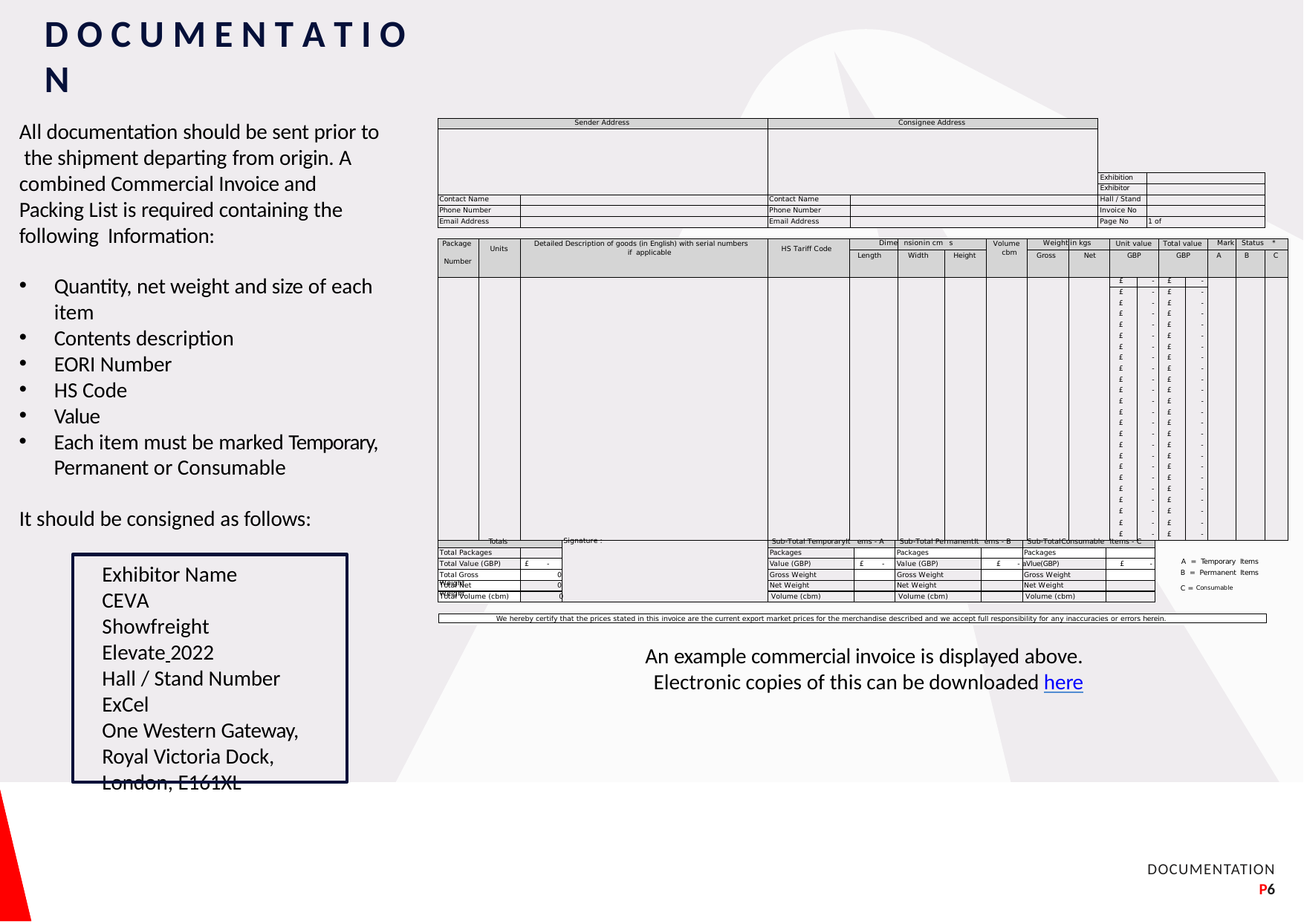

# D O C U M E N T A T I O N
All documentation should be sent prior to  the shipment departing from origin. A  combined Commercial Invoice and  Packing List is required containing the  following Information:

Quantity, net weight and size of each item
Contents description
EORI Number
HS Code
Value
Each item must be marked Temporary,  Permanent or Consumable

It should be consigned as follows:
| Sender Address |  | Consignee Address |  |  |  |
| --- | --- | --- | --- | --- | --- |
|  |  |  |  |  |  |
|  |  |  |  | Exhibition |  |
|  |  |  |  | Exhibitor |  |
| Contact Name |  | Contact Name |  | Hall / Stand |  |
| Phone Number |  | Phone Number |  | Invoice No |  |
| Email Address |  | Email Address |  | Page No | 1 of |

| Package Number | Units | Detailed Description of goods (in English) with serial numbers if applicable | HS Tariff Code | Dime | nsionin cm | s | Volume cbm | Weight | in kgs | Unit value |  | Total value |  | Mark | Status | \* |
| --- | --- | --- | --- | --- | --- | --- | --- | --- | --- | --- | --- | --- | --- | --- | --- | --- |
|  |  |  |  | Length | Width | Height |  | Gross | Net | GBP |  | GBP |  | A | B | C |
|  |  |  |  |  |  |  |  |  |  | £ | - | £ | - |  |  |  |
|  |  |  |  |  |  |  |  |  |  | £ | - | £ | - |  |  |  |
|  |  |  |  |  |  |  |  |  |  | £ | - | £ | - |  |  |  |
|  |  |  |  |  |  |  |  |  |  | £ | - | £ | - |  |  |  |
|  |  |  |  |  |  |  |  |  |  | £ | - | £ | - |  |  |  |
|  |  |  |  |  |  |  |  |  |  | £ | - | £ | - |  |  |  |
|  |  |  |  |  |  |  |  |  |  | £ | - | £ | - |  |  |  |
|  |  |  |  |  |  |  |  |  |  | £ | - | £ | - |  |  |  |
|  |  |  |  |  |  |  |  |  |  | £ | - | £ | - |  |  |  |
|  |  |  |  |  |  |  |  |  |  | £ | - | £ | - |  |  |  |
|  |  |  |  |  |  |  |  |  |  | £ | - | £ | - |  |  |  |
|  |  |  |  |  |  |  |  |  |  | £ | - | £ | - |  |  |  |
|  |  |  |  |  |  |  |  |  |  | £ | - | £ | - |  |  |  |
|  |  |  |  |  |  |  |  |  |  | £ | - | £ | - |  |  |  |
|  |  |  |  |  |  |  |  |  |  | £ | - | £ | - |  |  |  |
|  |  |  |  |  |  |  |  |  |  | £ | - | £ | - |  |  |  |
|  |  |  |  |  |  |  |  |  |  | £ | - | £ | - |  |  |  |
|  |  |  |  |  |  |  |  |  |  | £ | - | £ | - |  |  |  |
|  |  |  |  |  |  |  |  |  |  | £ | - | £ | - |  |  |  |
|  |  |  |  |  |  |  |  |  |  | £ | - | £ | - |  |  |  |
|  |  |  |  |  |  |  |  |  |  | £ | - | £ | - |  |  |  |
|  |  |  |  |  |  |  |  |  |  | £ | - | £ | - |  |  |  |
|  |  |  |  |  |  |  |  |  |  | £ | - | £ | - |  |  |  |
|  |  |  |  |  |  |  |  |  |  | £ | - | £ | - |  |  |  |

Signature :
Totals
Sub-Total TemporaryIt   ems - A
Sub-Total PermanentIt  ems - B
Sub-TotalConsumable  Items - C

Total Packages
Packages
Packages
Packages
A = Temporary Items  B = Permanent Items  C = Consumable

Total Value (GBP)
£
-
Value (GBP)	£	-
Value (GBP)	£
- aVlue(GBP)
£
-
Exhibitor Name  CEVA Showfreight
Elevate 2022
Hall / Stand Number  ExCel
One Western Gateway,  Royal Victoria Dock,  London, E161XL
0
Gross Weight
Gross Weight
Gross Weight
Total Gross Weight
0
Net Weight
Net Weight
Net Weight
Total Net Weight
Total Volume (cbm)	0	Volume (cbm)	Volume (cbm)	Volume (cbm)
We hereby certify that the prices stated in this invoice are the current export market prices for the merchandise described and we accept full responsibility for any inaccuracies or errors herein.
An example commercial invoice is displayed above.  Electronic copies of this can be downloaded here
DOCUMENTATION
P6